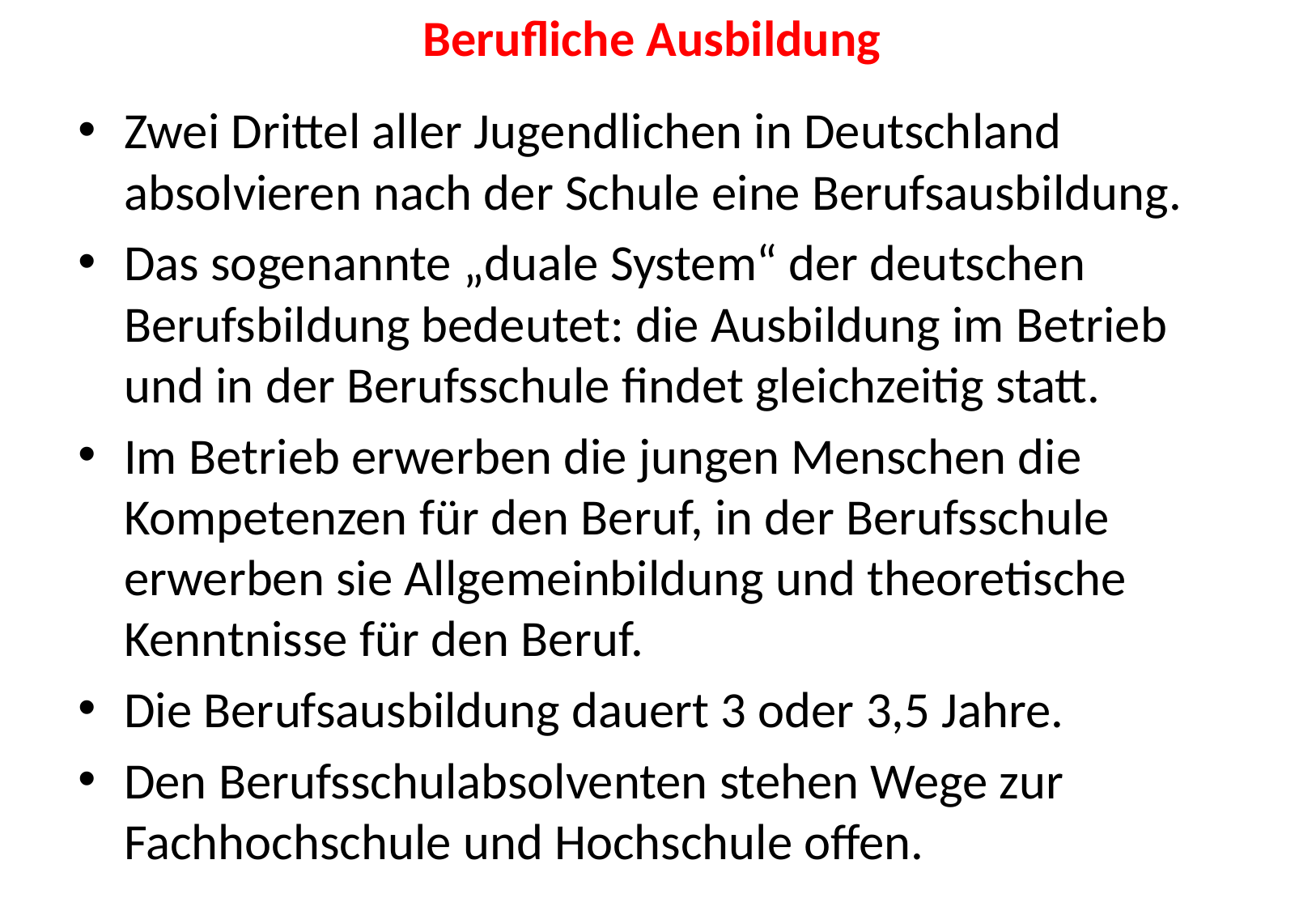

# Berufliche Ausbildung
Zwei Drittel aller Jugendlichen in Deutschland absolvieren nach der Schule eine Berufsausbildung.
Das sogenannte „duale System“ der deutschen Berufsbildung bedeutet: die Ausbildung im Betrieb und in der Berufsschule findet gleichzeitig statt.
Im Betrieb erwerben die jungen Menschen die Kompetenzen für den Beruf, in der Berufsschule erwerben sie Allgemeinbildung und theoretische Kenntnisse für den Beruf.
Die Berufsausbildung dauert 3 oder 3,5 Jahre.
Den Berufsschulabsolventen stehen Wege zur Fachhochschule und Hochschule offen.